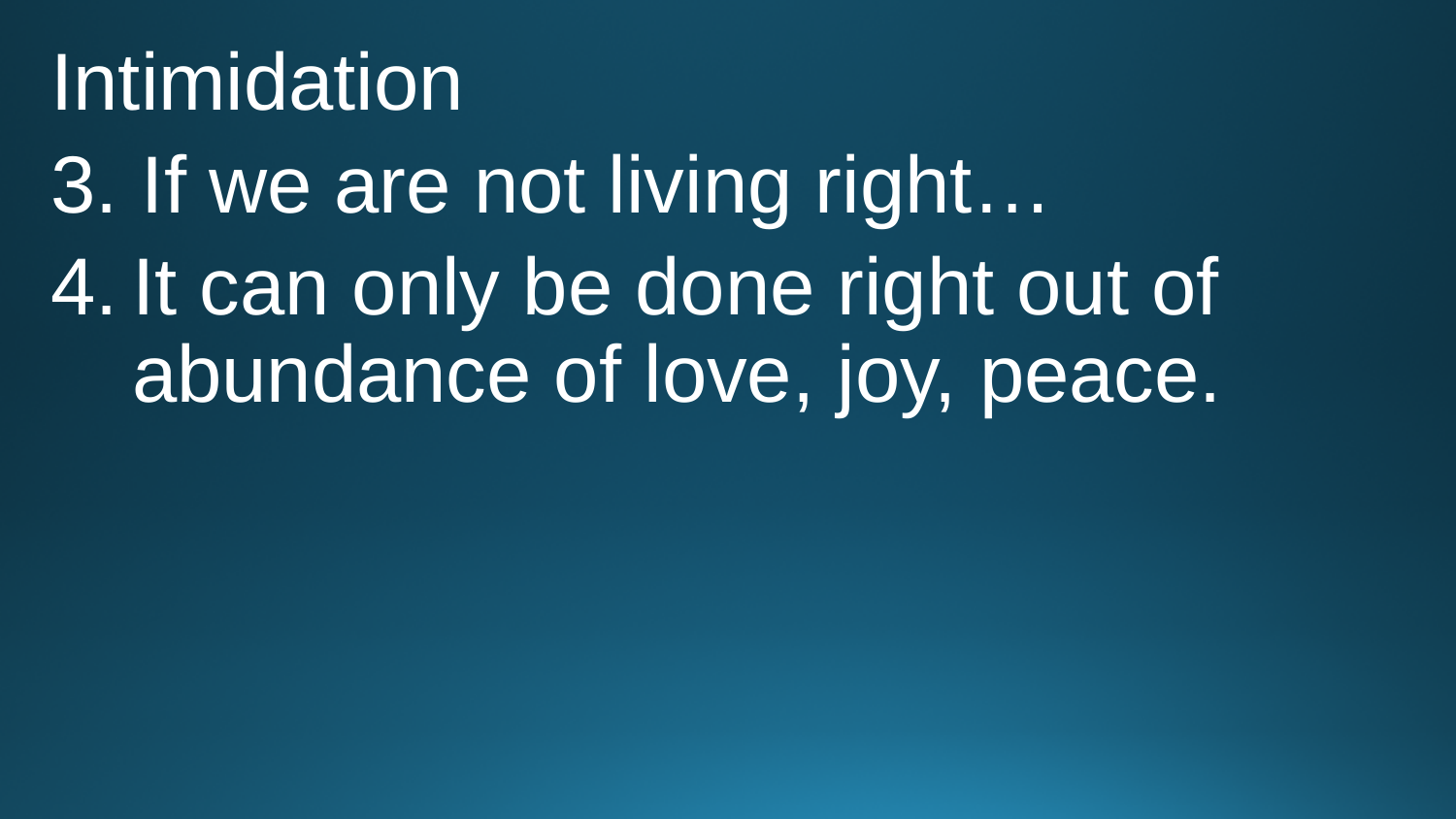

Intimidation
If we are not living right…
It can only be done right out of abundance of love, joy, peace.